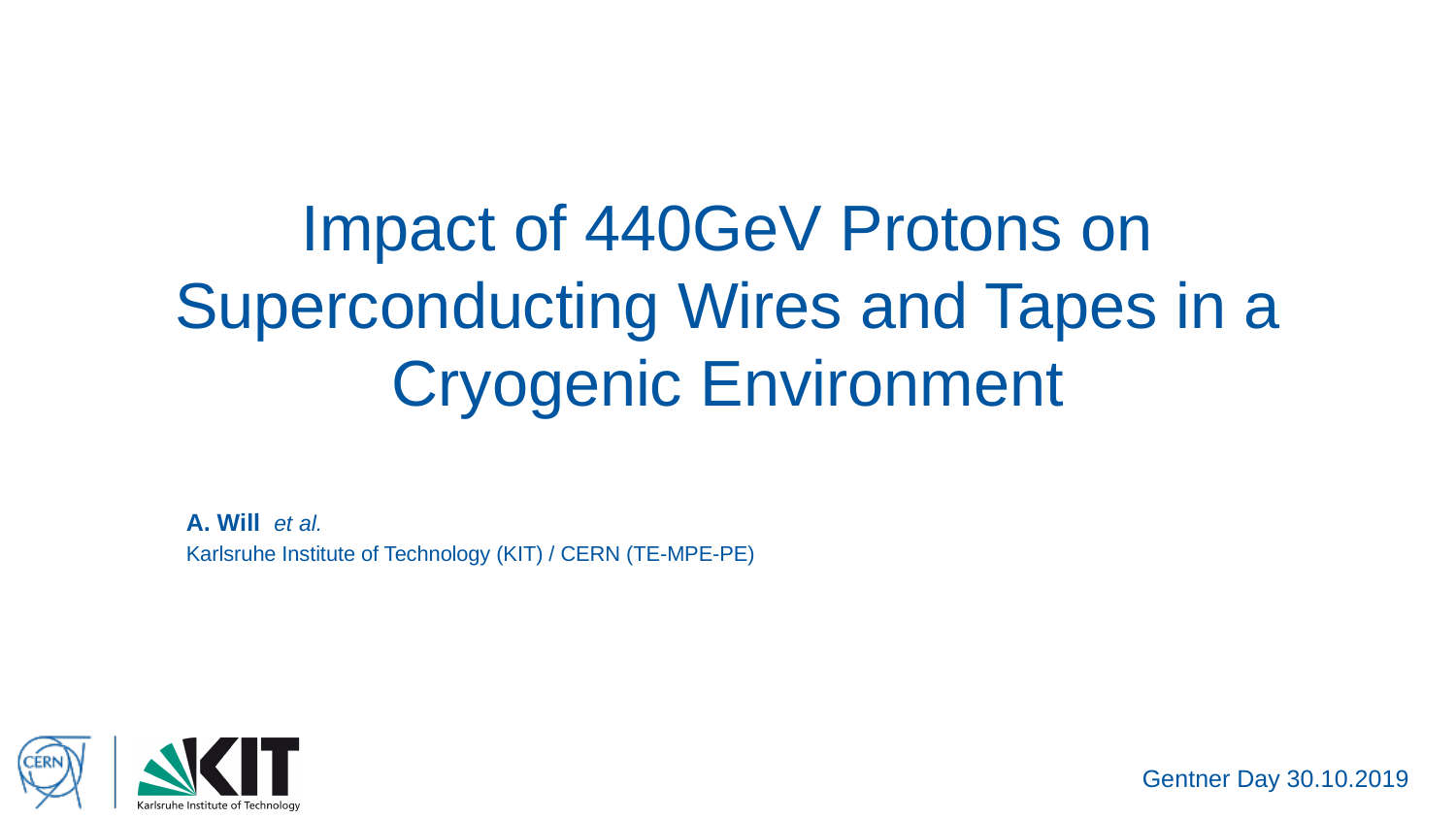

# Impact of 440GeV Protons on Superconducting Wires and Tapes in a Cryogenic Environment
A. Will  et al.
Karlsruhe Institute of Technology (KIT) / CERN (TE-MPE-PE)
Gentner Day 30.10.2019